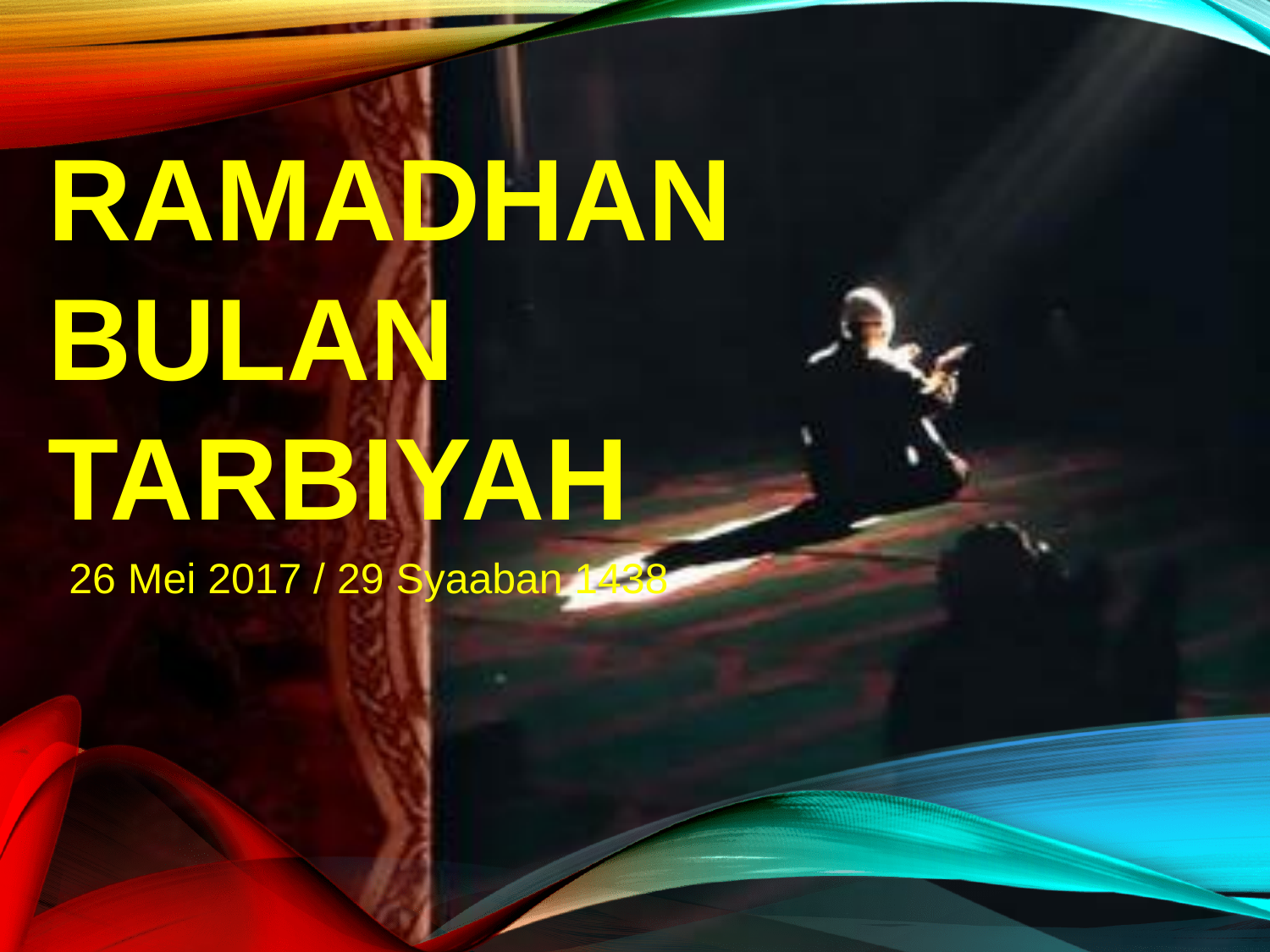

RAMADHAN BULAN TARBIYAH
26 Mei 2017 / 29 Syaaban 1438